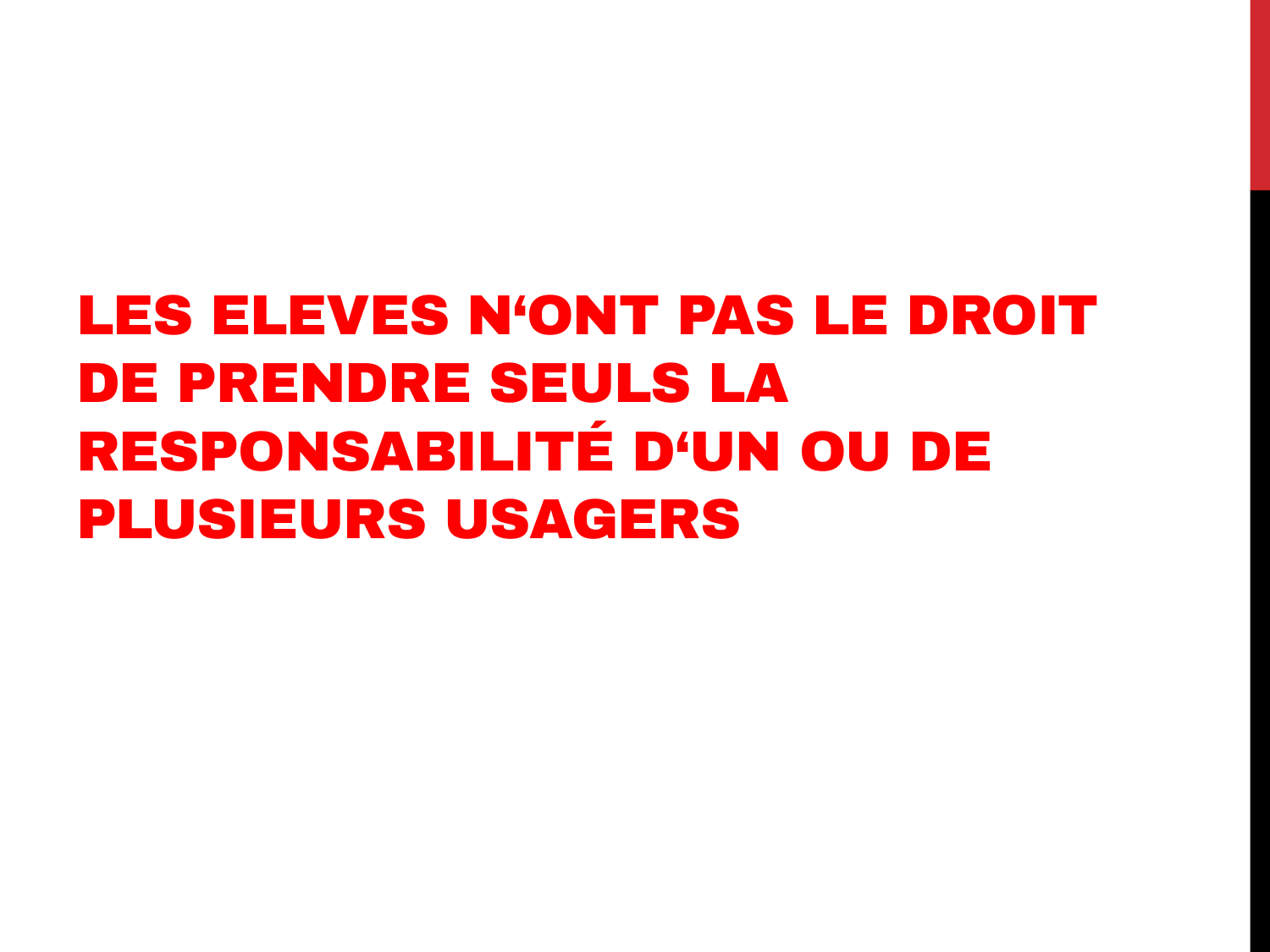

# Les eleves n‘ont pas le droit de prendre seuls la responsabilité d‘un ou de plusieurs usagers